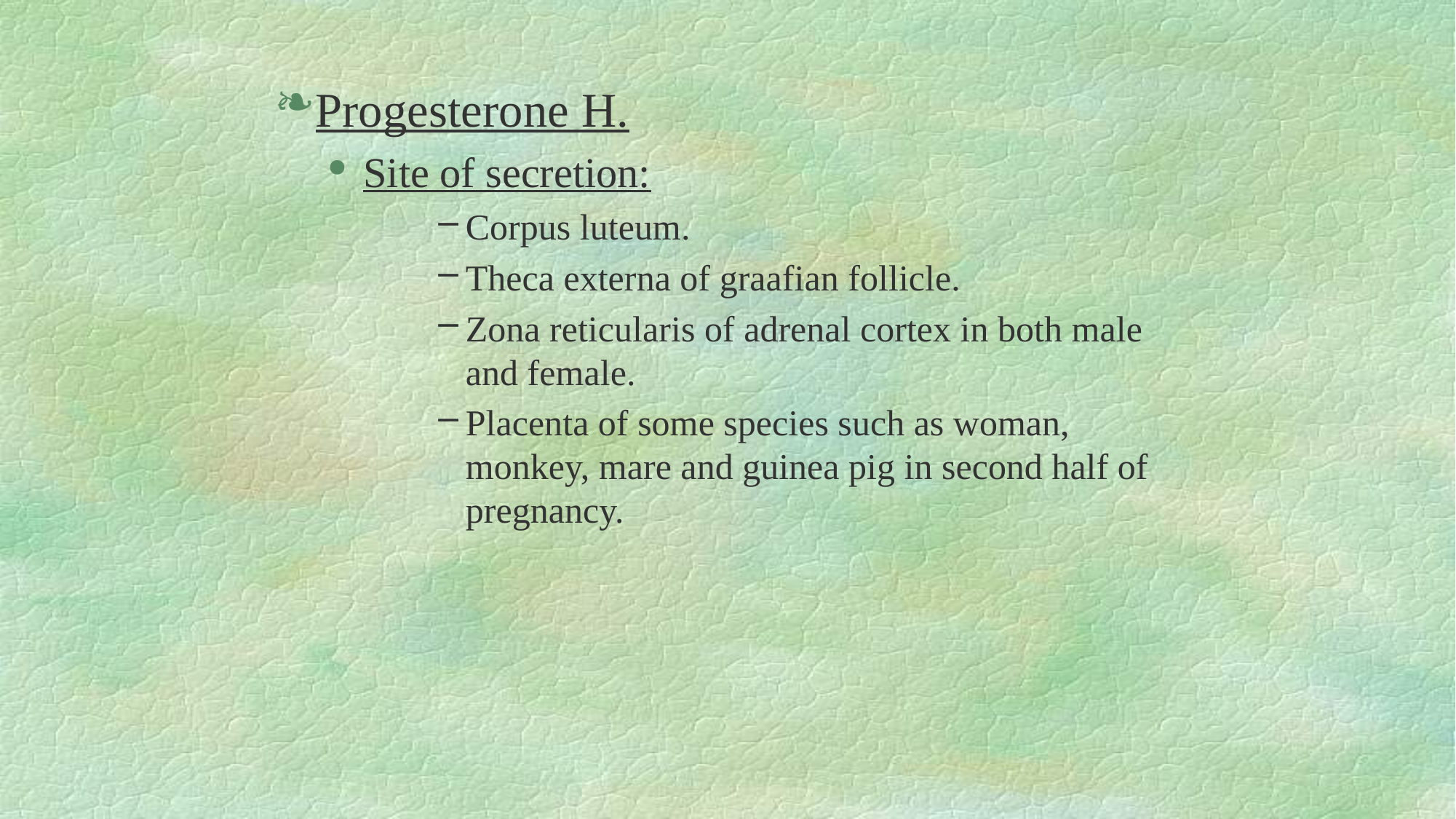

Progesterone H.
Site of secretion:
Corpus luteum.
Theca externa of graafian follicle.
Zona reticularis of adrenal cortex in both male and female.
Placenta of some species such as woman, monkey, mare and guinea pig in second half of pregnancy.